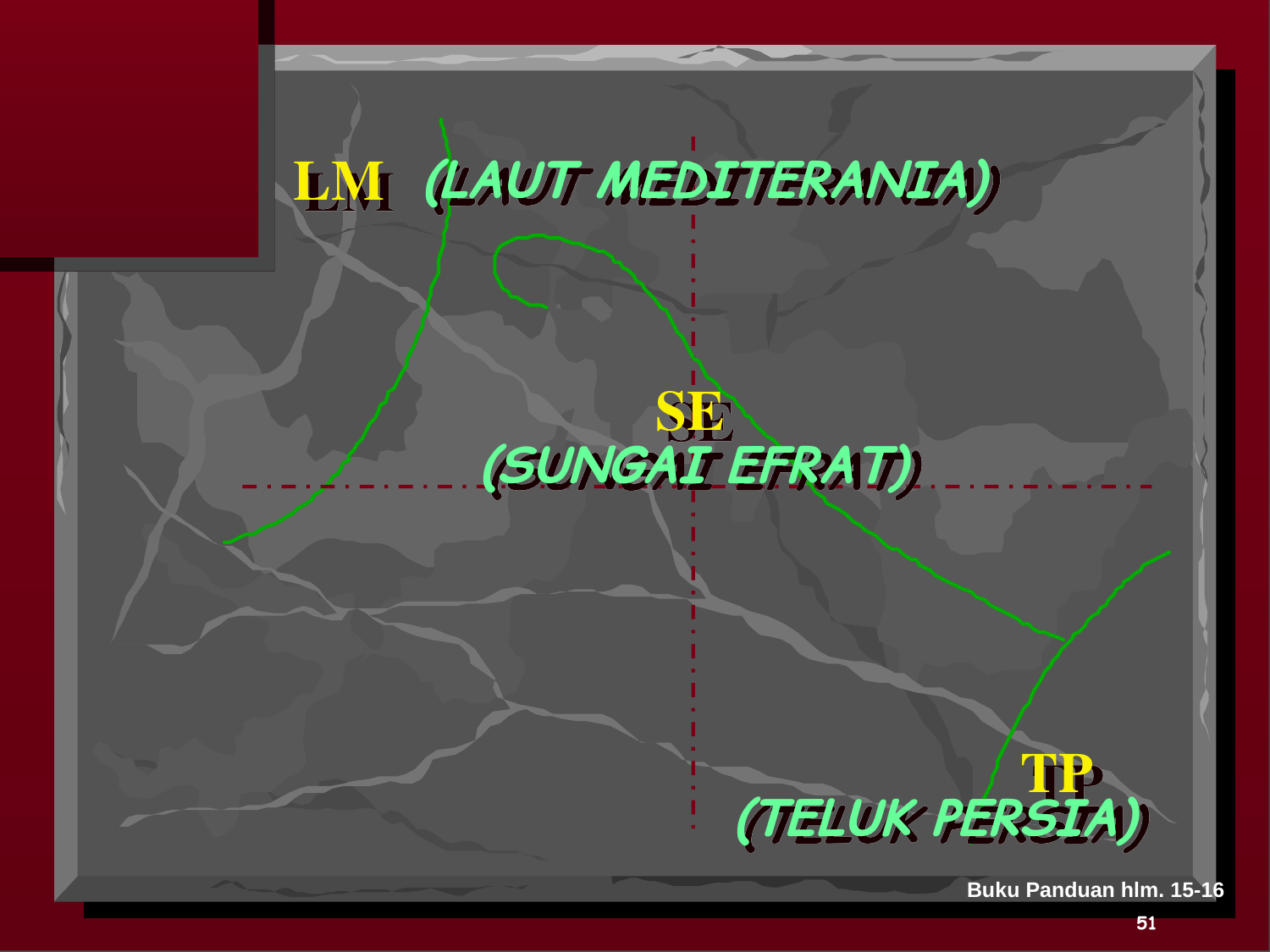

LM
(LAUT MEDITERANIA)

SE
(SUNGAI EFRAT)

TP
(TELUK PERSIA)

Buku Panduan hlm. 15-16
51